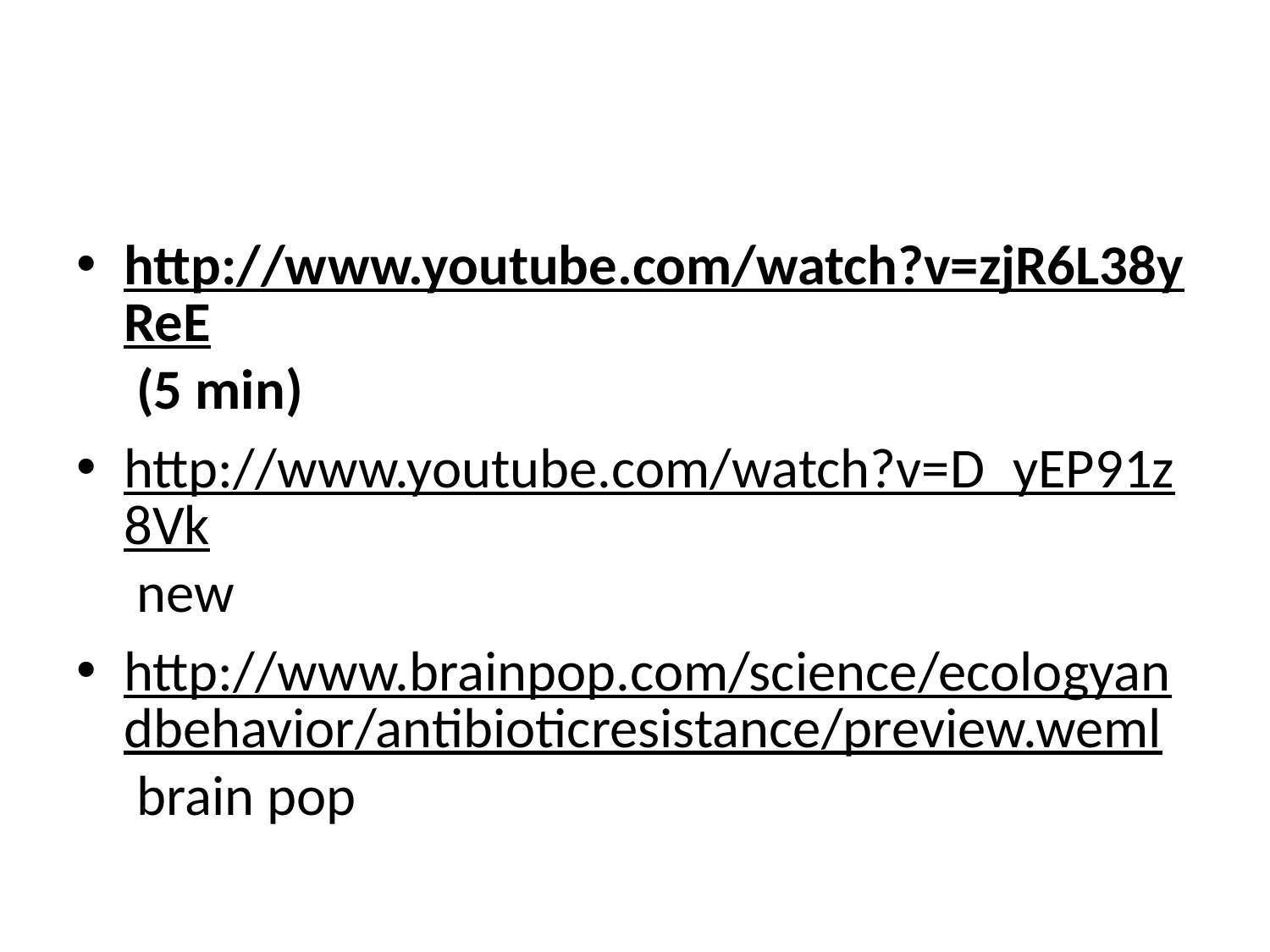

#
http://www.youtube.com/watch?v=zjR6L38yReE (5 min)
http://www.youtube.com/watch?v=D_yEP91z8Vk new
http://www.brainpop.com/science/ecologyandbehavior/antibioticresistance/preview.weml brain pop